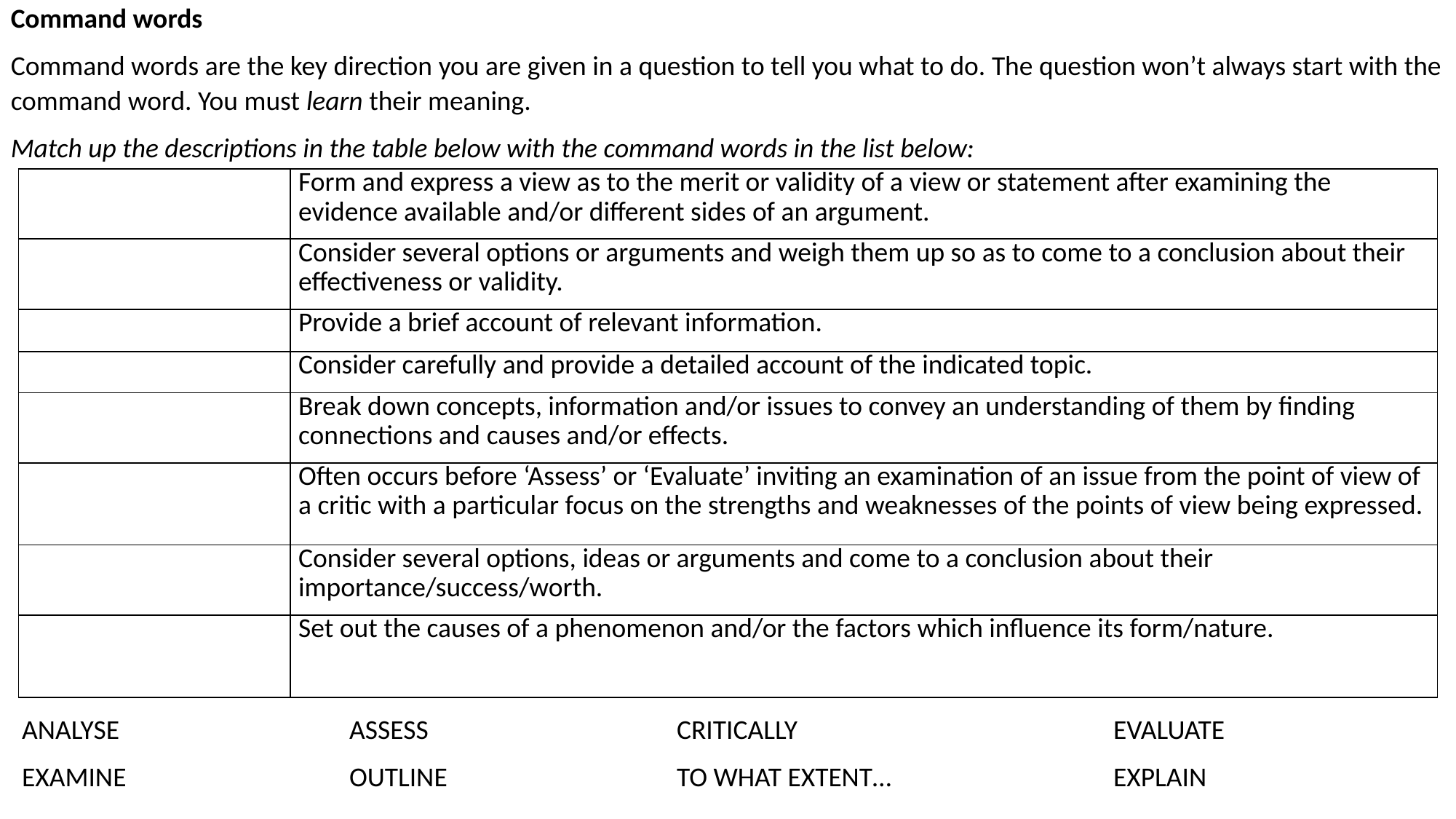

Command words
Command words are the key direction you are given in a question to tell you what to do. The question won’t always start with the command word. You must learn their meaning.
Match up the descriptions in the table below with the command words in the list below:
|  | Form and express a view as to the merit or validity of a view or statement after examining the evidence available and/or different sides of an argument. |
| --- | --- |
|  | Consider several options or arguments and weigh them up so as to come to a conclusion about their effectiveness or validity. |
|  | Provide a brief account of relevant information. |
|  | Consider carefully and provide a detailed account of the indicated topic. |
|  | Break down concepts, information and/or issues to convey an understanding of them by finding connections and causes and/or effects. |
|  | Often occurs before ‘Assess’ or ‘Evaluate’ inviting an examination of an issue from the point of view of a critic with a particular focus on the strengths and weaknesses of the points of view being expressed. |
|  | Consider several options, ideas or arguments and come to a conclusion about their importance/success/worth. |
|  | Set out the causes of a phenomenon and/or the factors which influence its form/nature. |
ANALYSE			ASSESS			CRITICALLY			EVALUATE
EXAMINE			OUTLINE			TO WHAT EXTENT…			EXPLAIN